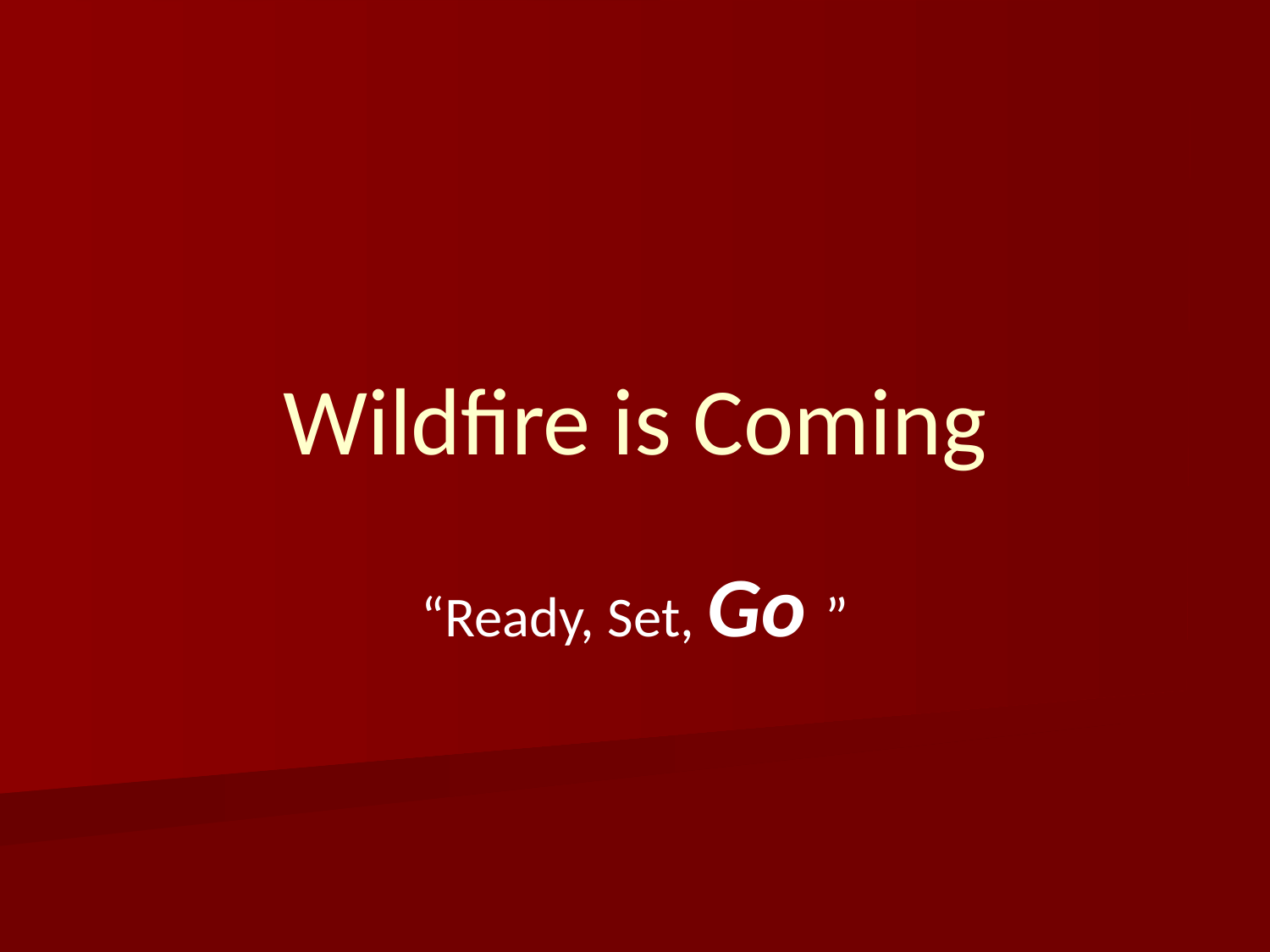

# Wildfire is Coming
“Ready, Set, Go ”